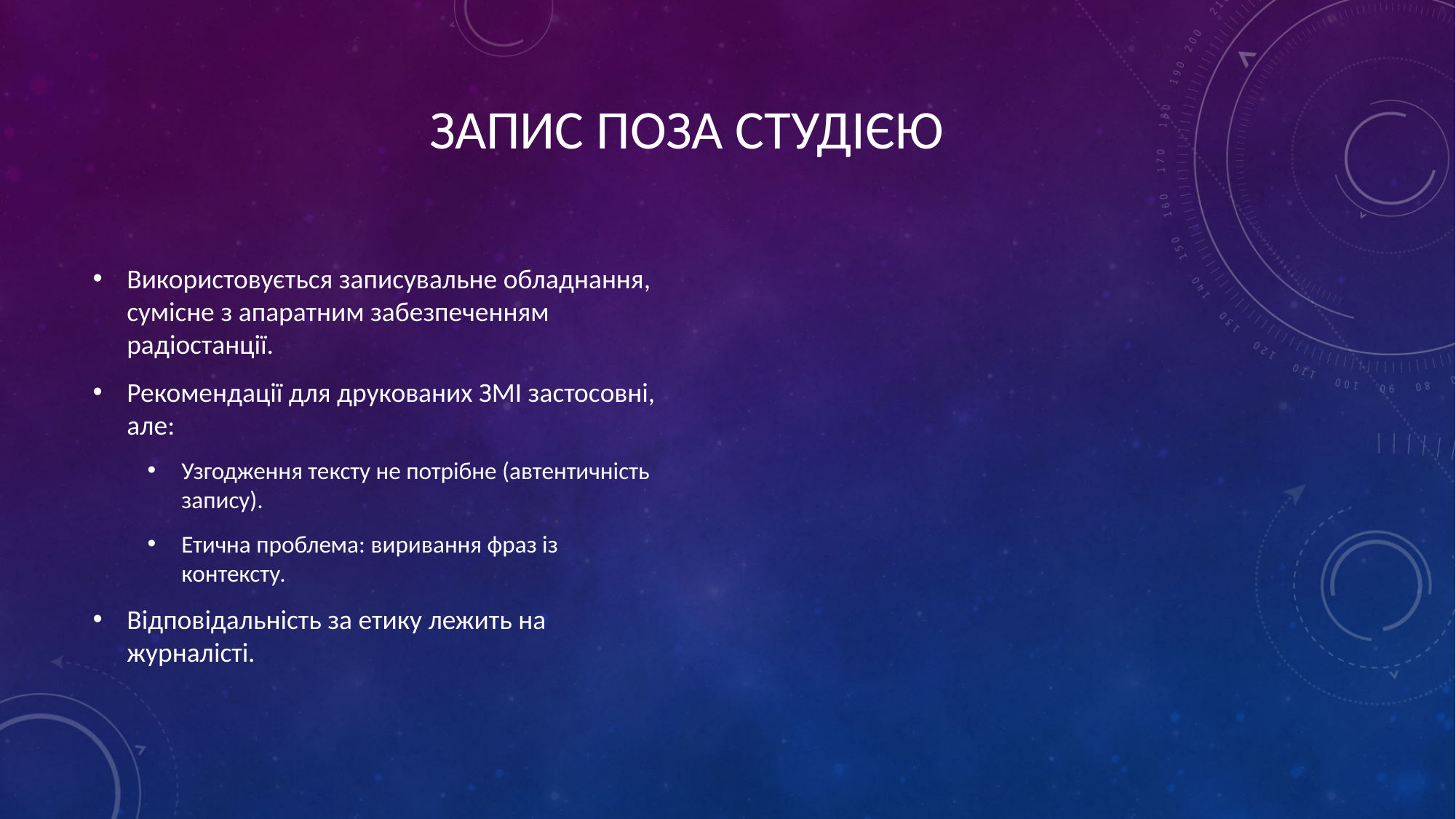

# Запис поза студією
Використовується записувальне обладнання, сумісне з апаратним забезпеченням радіостанції.
Рекомендації для друкованих ЗМІ застосовні, але:
Узгодження тексту не потрібне (автентичність запису).
Етична проблема: виривання фраз із контексту.
Відповідальність за етику лежить на журналісті.